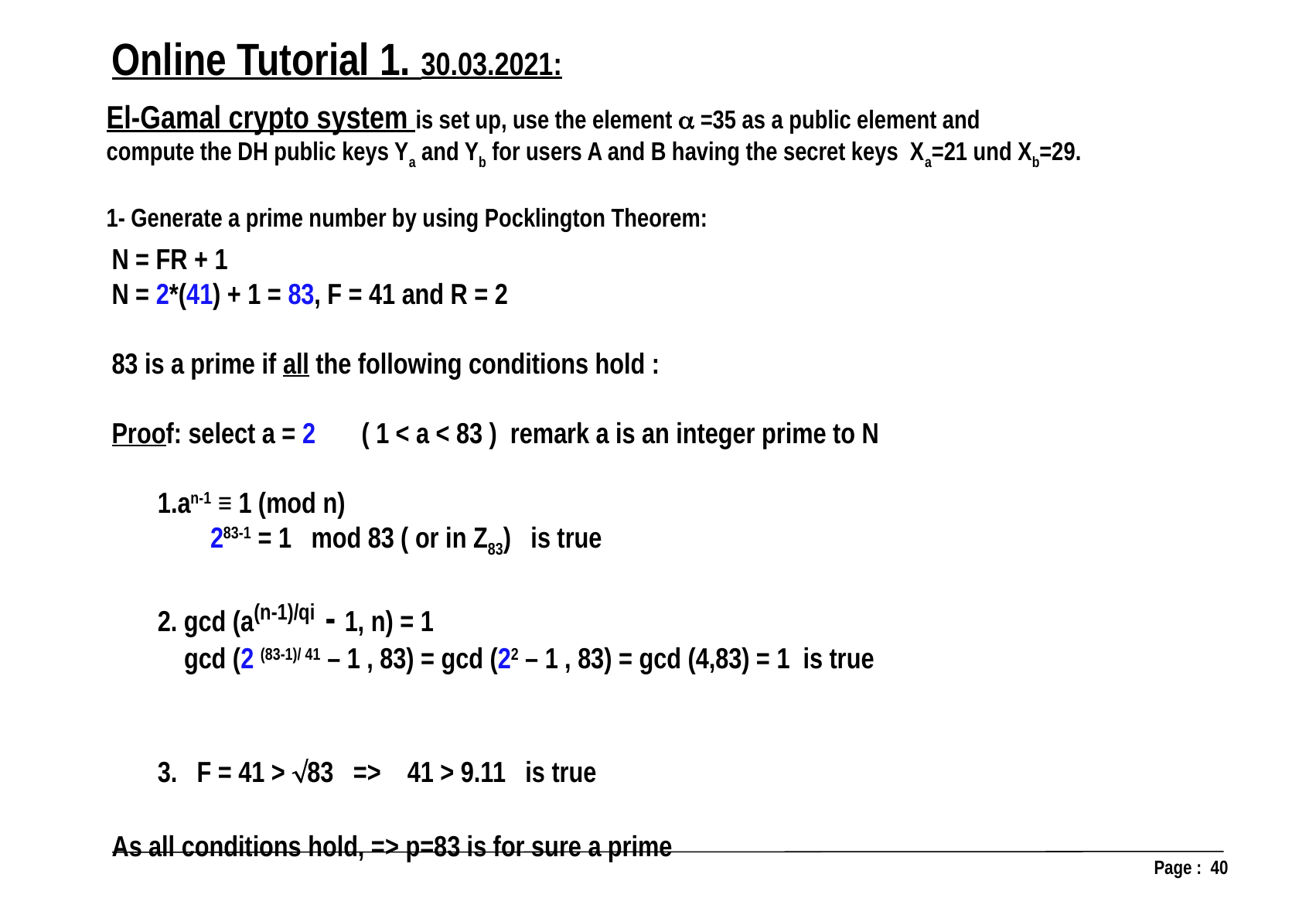

Online Tutorial 1. 30.03.2021:
El-Gamal crypto system is set up, use the element α =35 as a public element and
compute the DH public keys Ya and Yb for users A and B having the secret keys  Xa=21 und Xb=29.

1- Generate a prime number by using Pocklington Theorem:

N = FR + 1
N = 2*(41) + 1 = 83, F = 41 and R = 2

83 is a prime if all the following conditions hold :

Proof: select a = 2       ( 1 < a < 83 )  remark a is an integer prime to N

an-1 ≡ 1 (mod n)
        283-1 = 1   mod 83 ( or in Z83)   is true

2. gcd (a(n-1)/qi  - 1, n) = 1
    gcd (2 (83-1)/ 41 – 1 , 83) = gcd (22 – 1 , 83) = gcd (4,83) = 1  is true

3.     F = 41 > √83   =>    41 > 9.11   is true

As all conditions hold, => p=83 is for sure a prime